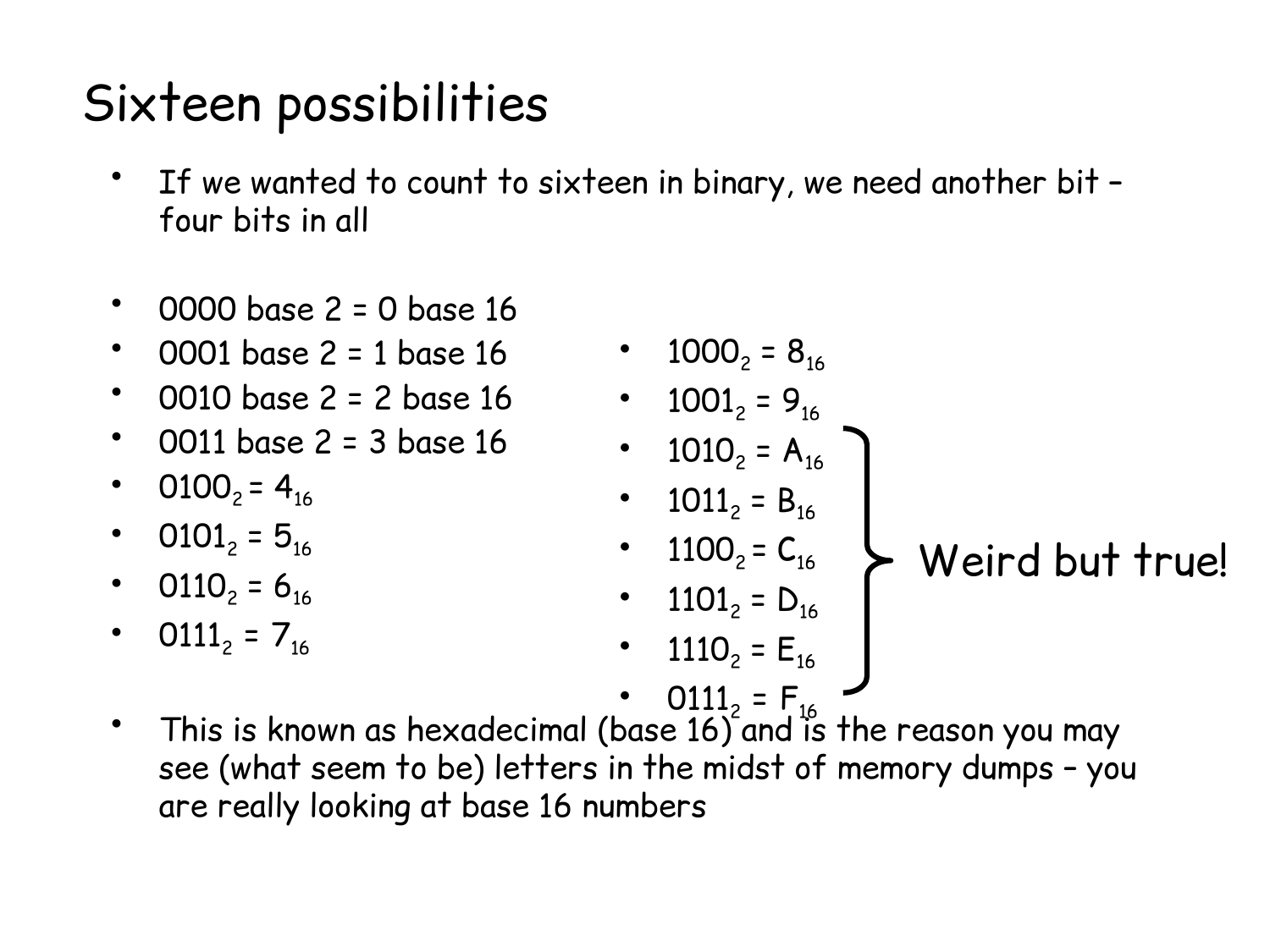

# Sixteen possibilities
If we wanted to count to sixteen in binary, we need another bit – four bits in all

0000 base 2 = 0 base 16
0001 base 2 = 1 base 16
0010 base 2 = 2 base 16
0011 base 2 = 3 base 16
01002 = 416
01012 = 516
01102 = 616
01112  =  716

This is known as hexadecimal (base 16) and is the reason you may see (what seem to be) letters in the midst of memory dumps – you are really looking at base 16 numbers

10002 = 816
10012 = 916
10102 = A16
10112 = B16
11002 = C16
11012 = D16
11102 = E16
01112  =  F16

Weird but true!